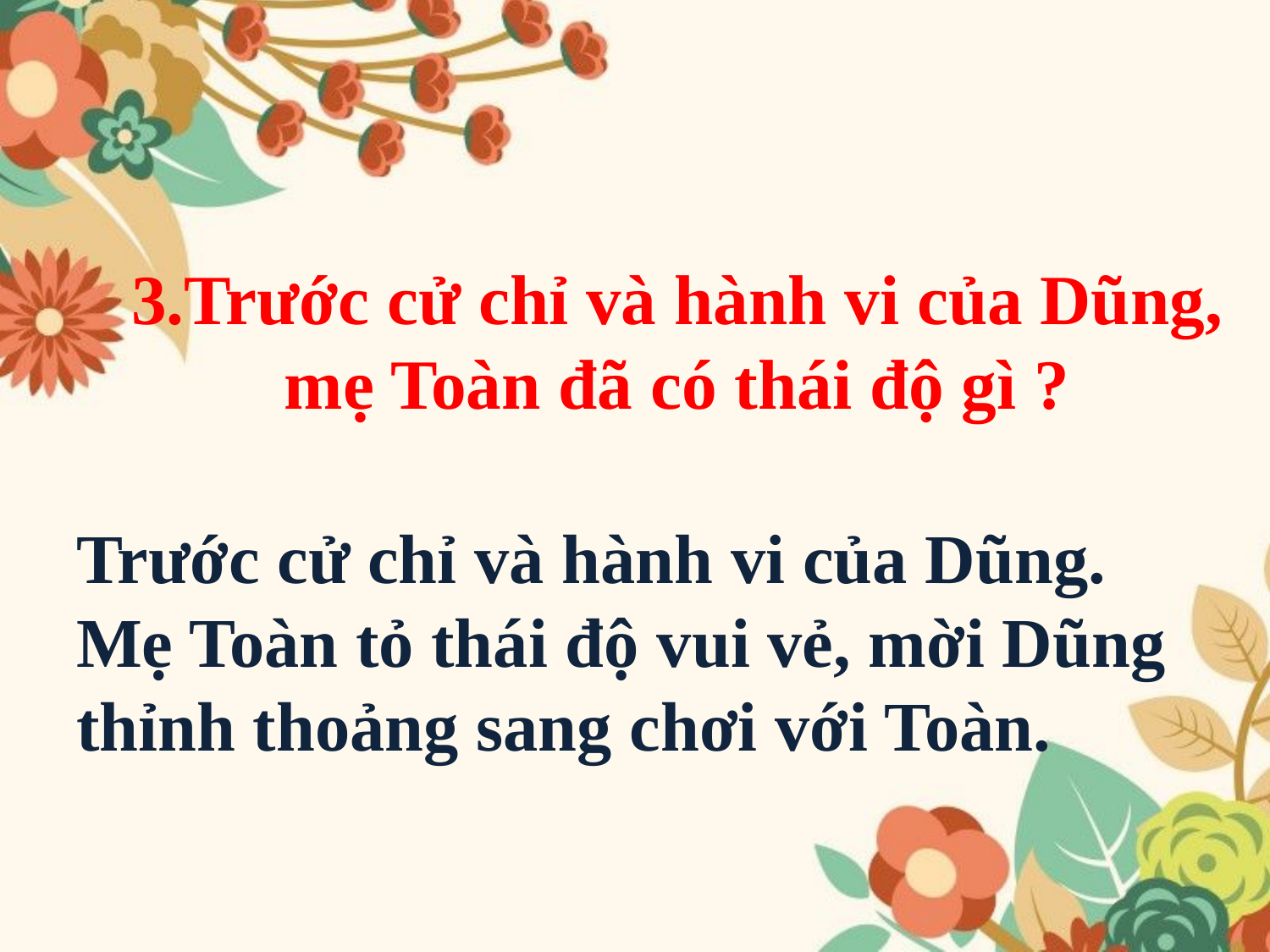

# 3.Trước cử chỉ và hành vi của Dũng, mẹ Toàn đã có thái độ gì ?
Trước cử chỉ và hành vi của Dũng. Mẹ Toàn tỏ thái độ vui vẻ, mời Dũng thỉnh thoảng sang chơi với Toàn.